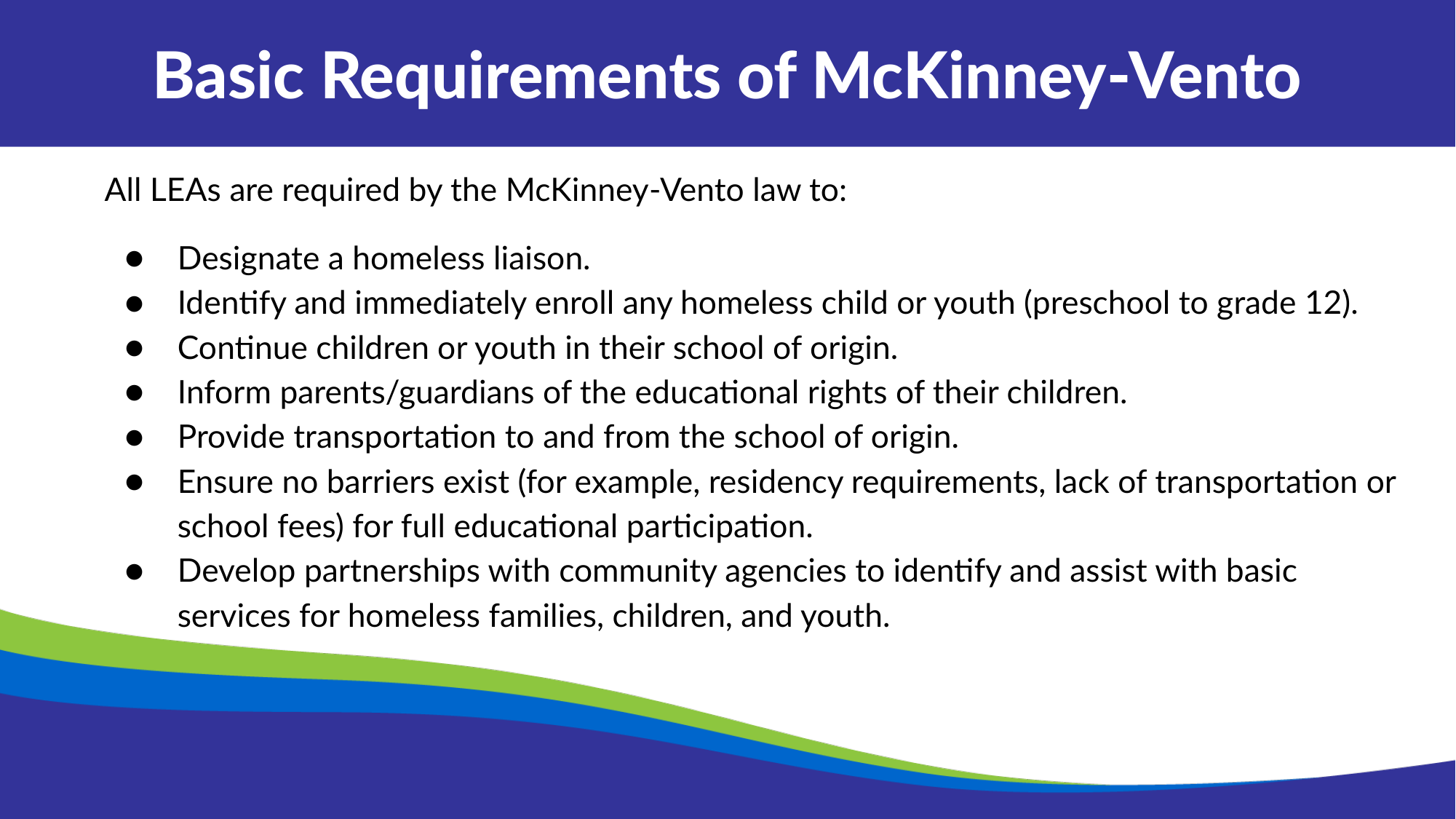

Basic Requirements of McKinney-Vento
All LEAs are required by the McKinney-Vento law to:
Designate a homeless liaison.
Identify and immediately enroll any homeless child or youth (preschool to grade 12).
Continue children or youth in their school of origin.
Inform parents/guardians of the educational rights of their children.
Provide transportation to and from the school of origin.
Ensure no barriers exist (for example, residency requirements, lack of transportation or school fees) for full educational participation.
Develop partnerships with community agencies to identify and assist with basic services for homeless families, children, and youth.